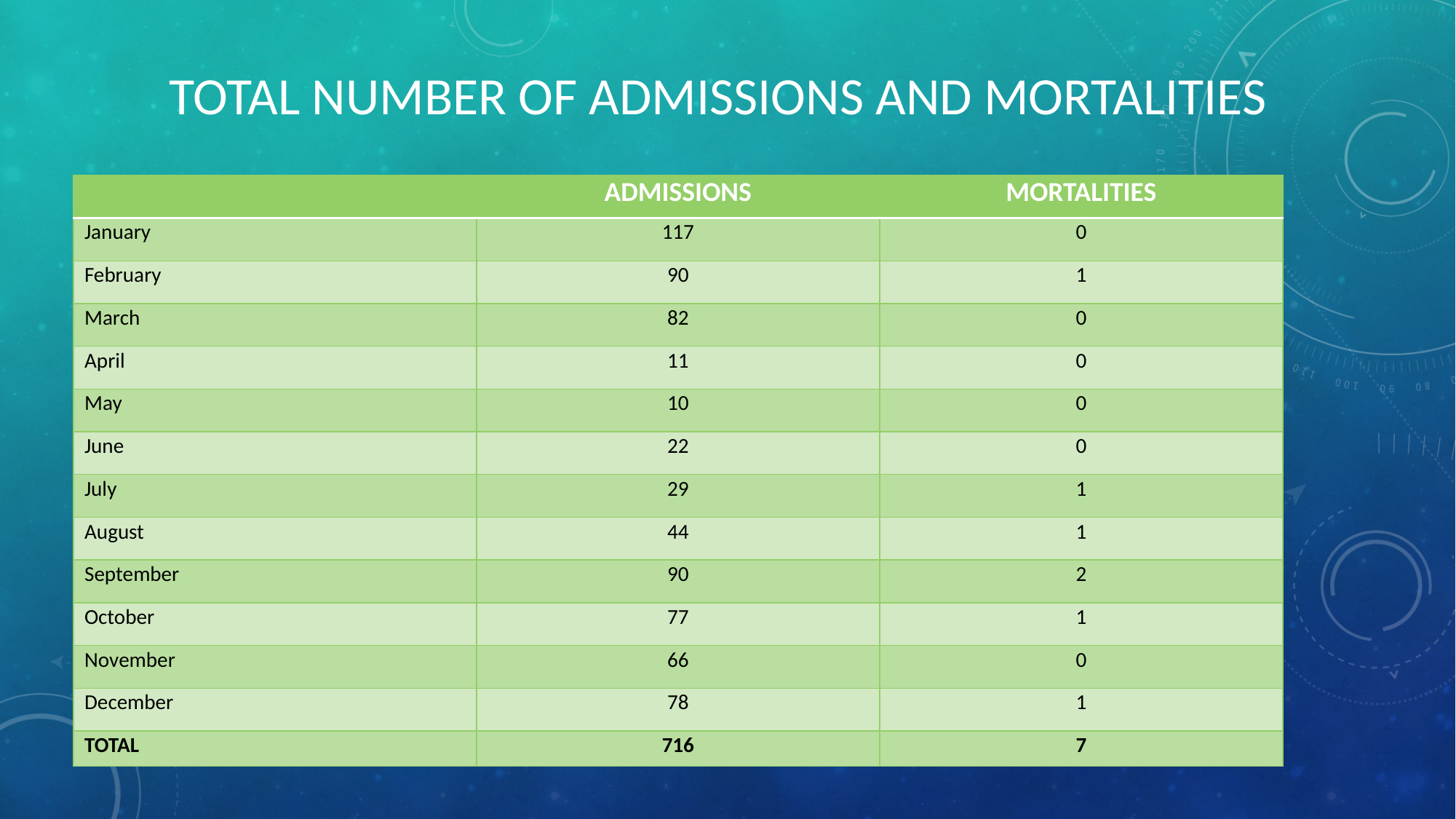

# TOTAL NUMBER OF ADMISSIONS AND MORTALITIES
|  | ADMISSIONS | MORTALITIES |
| --- | --- | --- |
| January | 117 | 0 |
| February | 90 | 1 |
| March | 82 | 0 |
| April | 11 | 0 |
| May | 10 | 0 |
| June | 22 | 0 |
| July | 29 | 1 |
| August | 44 | 1 |
| September | 90 | 2 |
| October | 77 | 1 |
| November | 66 | 0 |
| December | 78 | 1 |
| TOTAL | 716 | 7 |